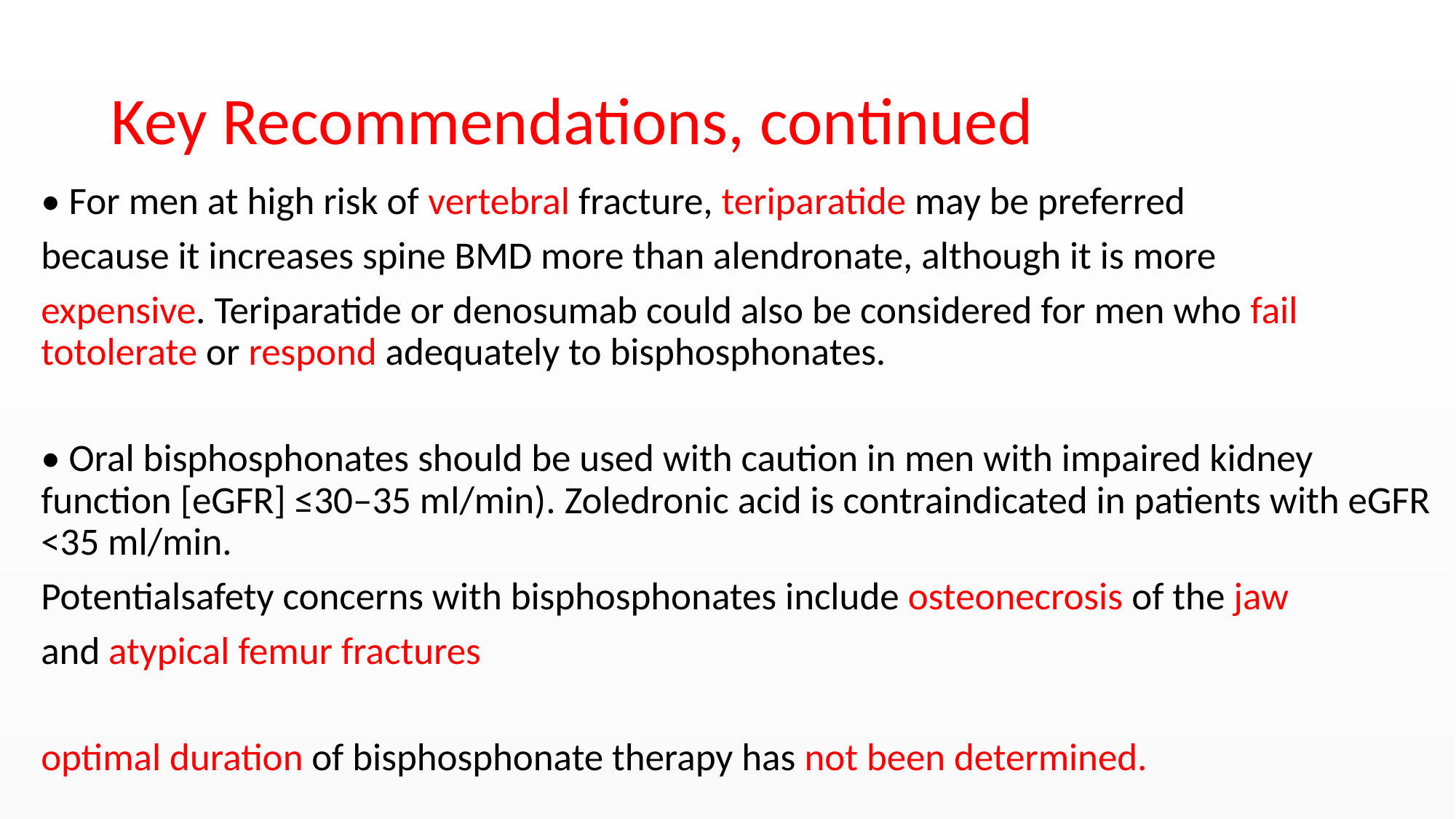

# Key Recommendations, continued
• For men at high risk of vertebral fracture, teriparatide may be preferred
because it increases spine BMD more than alendronate, although it is more
expensive. Teriparatide or denosumab could also be considered for men who fail totolerate or respond adequately to bisphosphonates.

• Oral bisphosphonates should be used with caution in men with impaired kidney function [eGFR] ≤30–35 ml/min). Zoledronic acid is contraindicated in patients with eGFR <35 ml/min.
Potentialsafety concerns with bisphosphonates include osteonecrosis of the jaw
and atypical femur fractures

optimal duration of bisphosphonate therapy has not been determined.